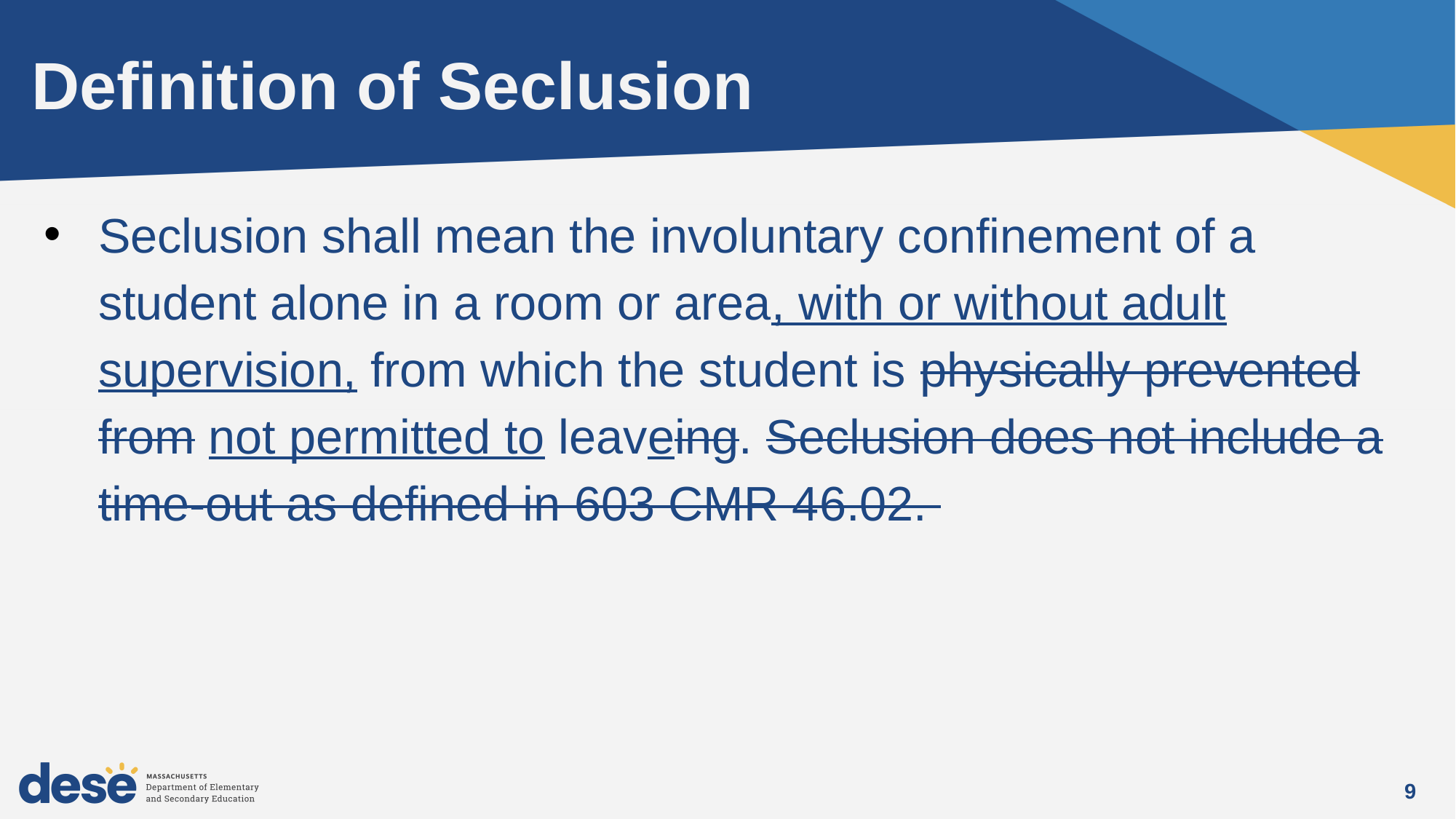

# Definition of Seclusion
Seclusion shall mean the involuntary confinement of a student alone in a room or area, with or without adult supervision, from which the student is physically prevented from not permitted to leaveing. Seclusion does not include a time-out as defined in 603 CMR 46.02.
9